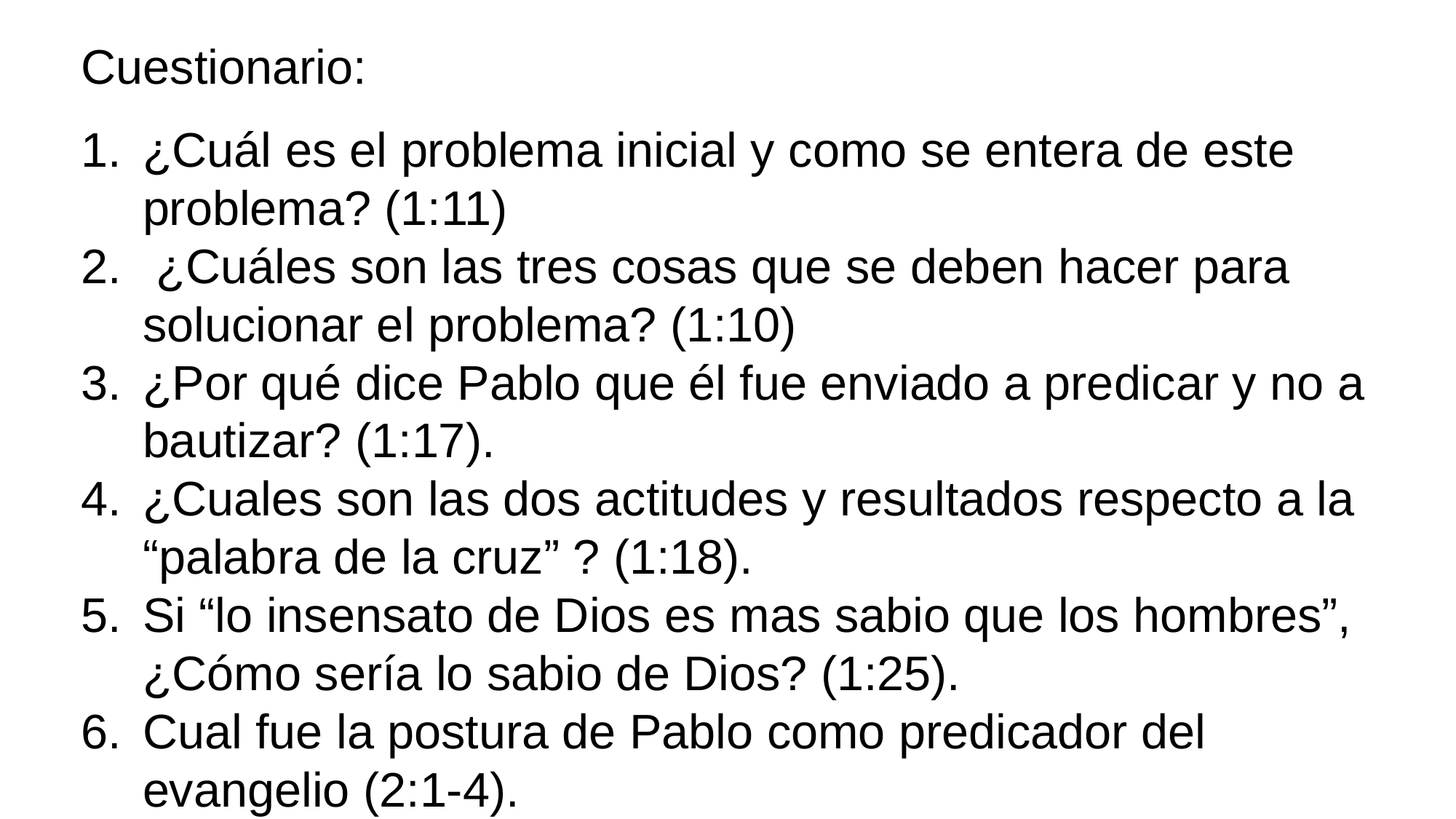

Cuestionario:
¿Cuál es el problema inicial y como se entera de este problema? (1:11)
 ¿Cuáles son las tres cosas que se deben hacer para solucionar el problema? (1:10)
¿Por qué dice Pablo que él fue enviado a predicar y no a bautizar? (1:17).
¿Cuales son las dos actitudes y resultados respecto a la “palabra de la cruz” ? (1:18).
Si “lo insensato de Dios es mas sabio que los hombres”, ¿Cómo sería lo sabio de Dios? (1:25).
Cual fue la postura de Pablo como predicador del evangelio (2:1-4).
Como cristianos como debemos sentirnos en relación a la sabiduría del mundo (2:6-7).
¿Cómo podemos saber las cosas que Dios ha revelado? (2:10).
¿Cuáles son los dos términos con los que Pablo describe a los corintios? (3:1-4). Explique.